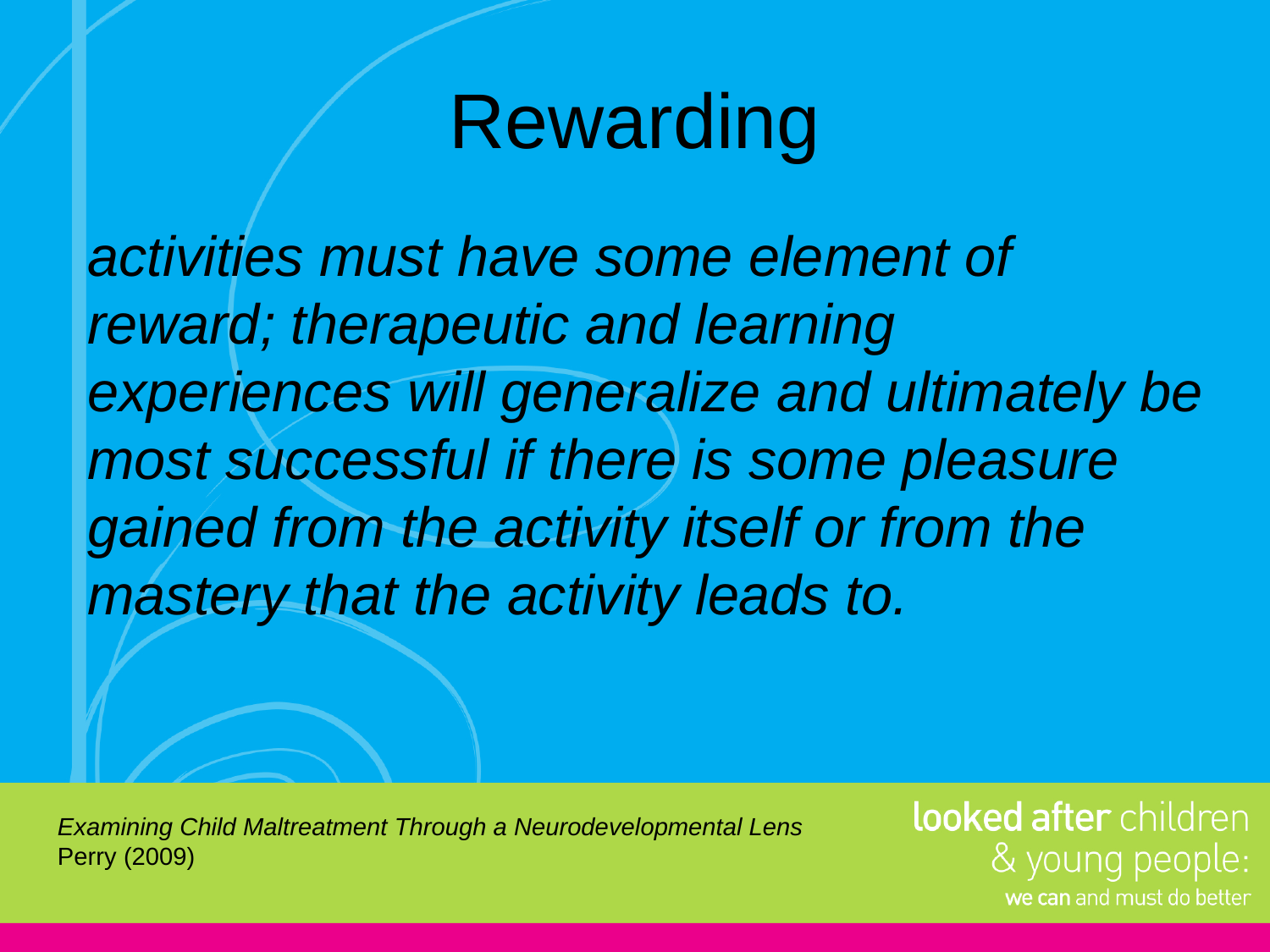

# Rewarding
activities must have some element of reward; therapeutic and learning experiences will generalize and ultimately be most successful if there is some pleasure gained from the activity itself or from the mastery that the activity leads to.

Examining Child Maltreatment Through a Neurodevelopmental Lens
Perry (2009)